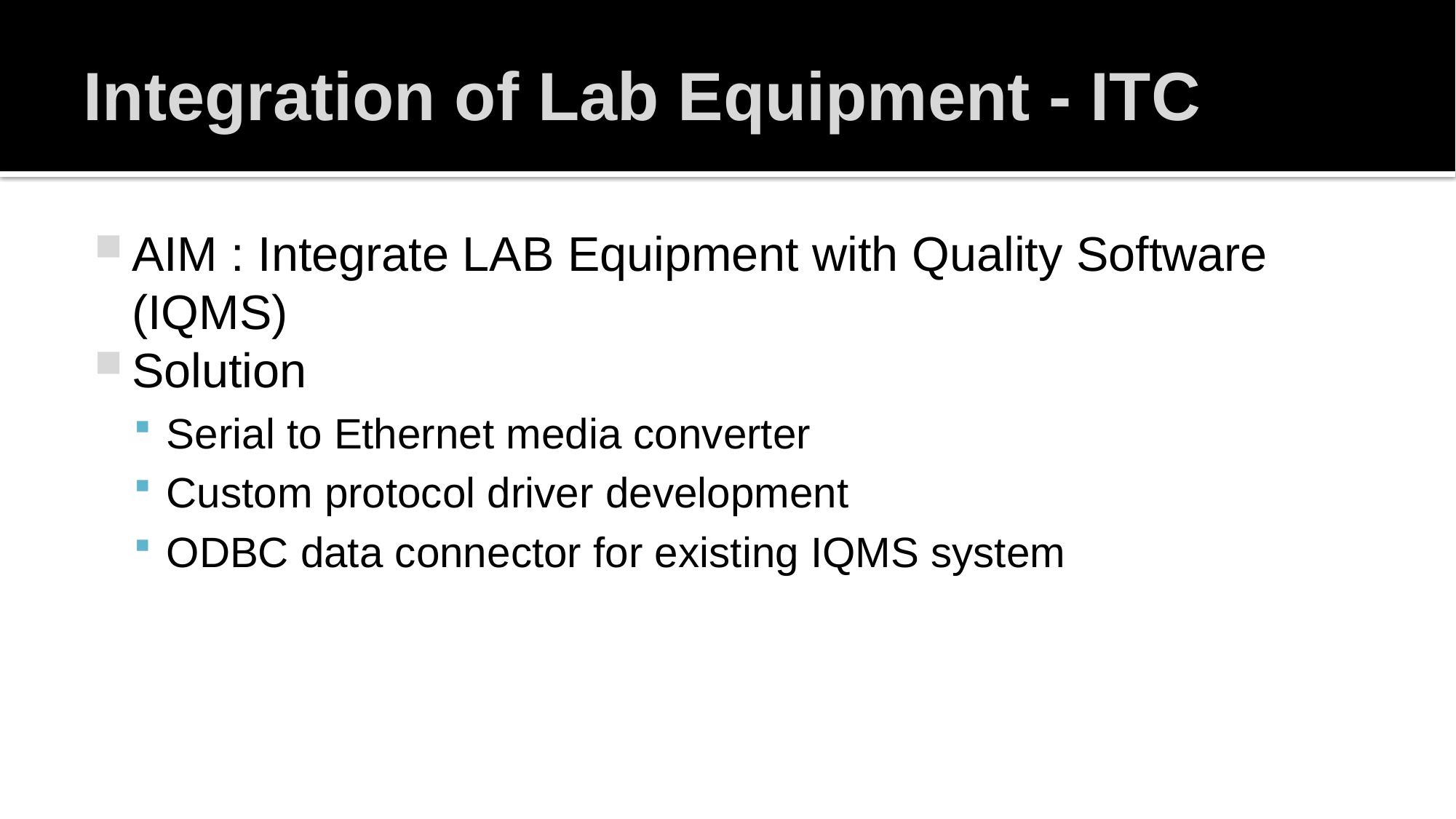

# Integration of Lab Equipment - ITC
AIM : Integrate LAB Equipment with Quality Software (IQMS)
Solution
Serial to Ethernet media converter
Custom protocol driver development
ODBC data connector for existing IQMS system